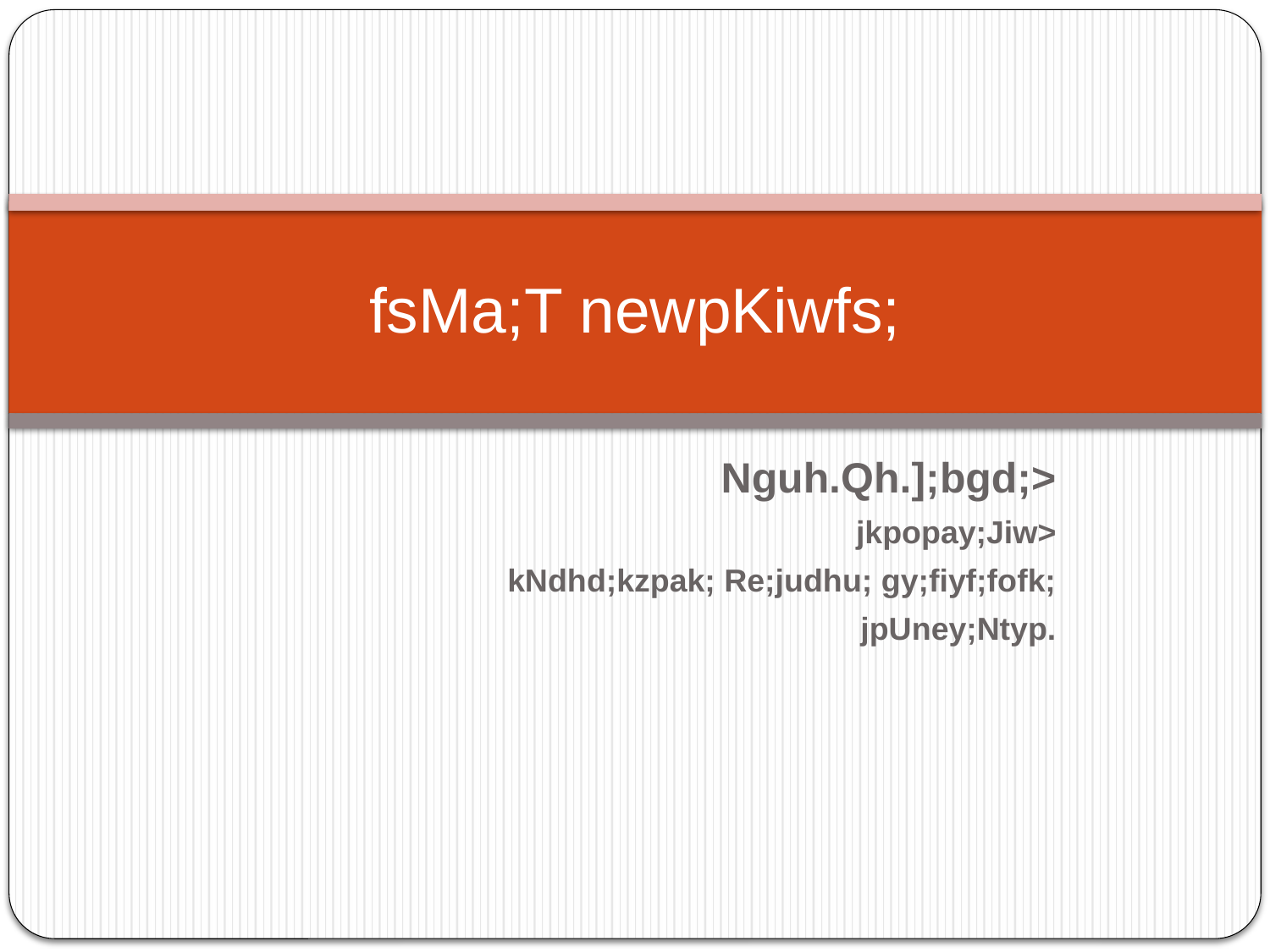

# fsMa;T newpKiwfs;
Nguh.Qh.];bgd;>
jkpopay;Jiw>
kNdhd;kzpak; Re;judhu; gy;fiyf;fofk;
jpUney;Ntyp.